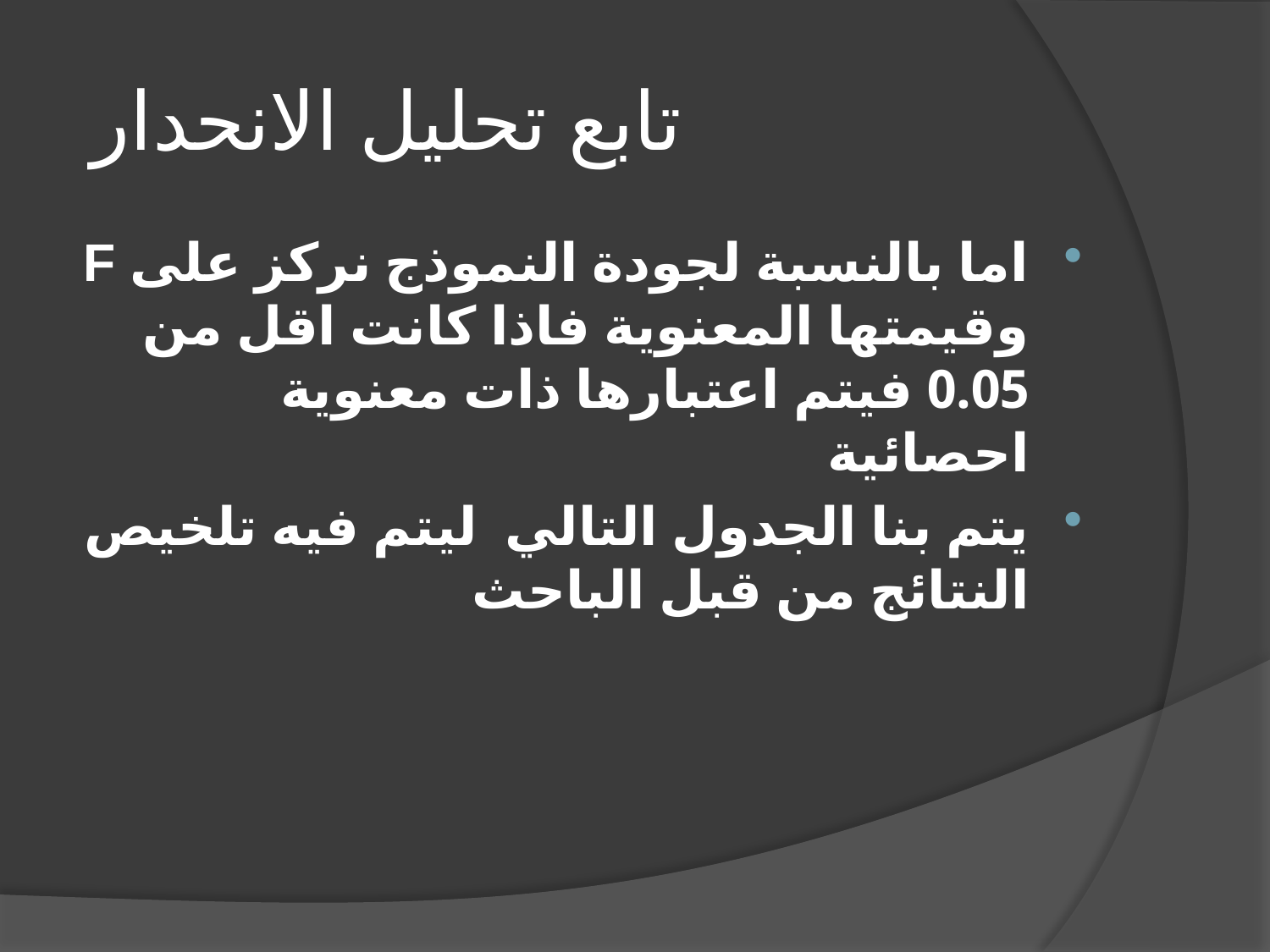

# تابع تحليل الانحدار
اما بالنسبة لجودة النموذج نركز على F وقيمتها المعنوية فاذا كانت اقل من 0.05 فيتم اعتبارها ذات معنوية احصائية
يتم بنا الجدول التالي  ليتم فيه تلخيص النتائج من قبل الباحث